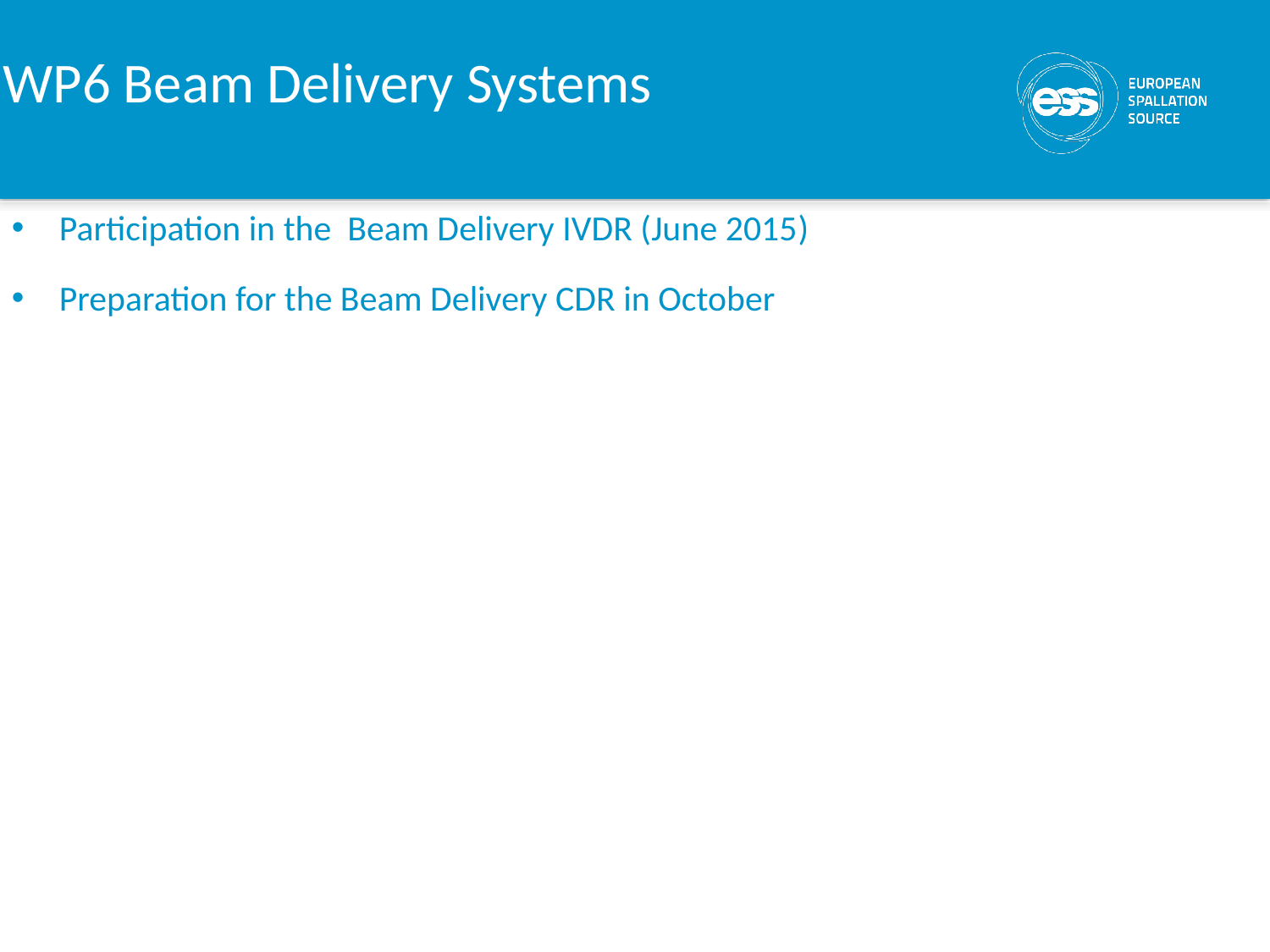

WP6 Beam Delivery Systems
Participation in the  Beam Delivery IVDR (June 2015)
Preparation for the Beam Delivery CDR in October